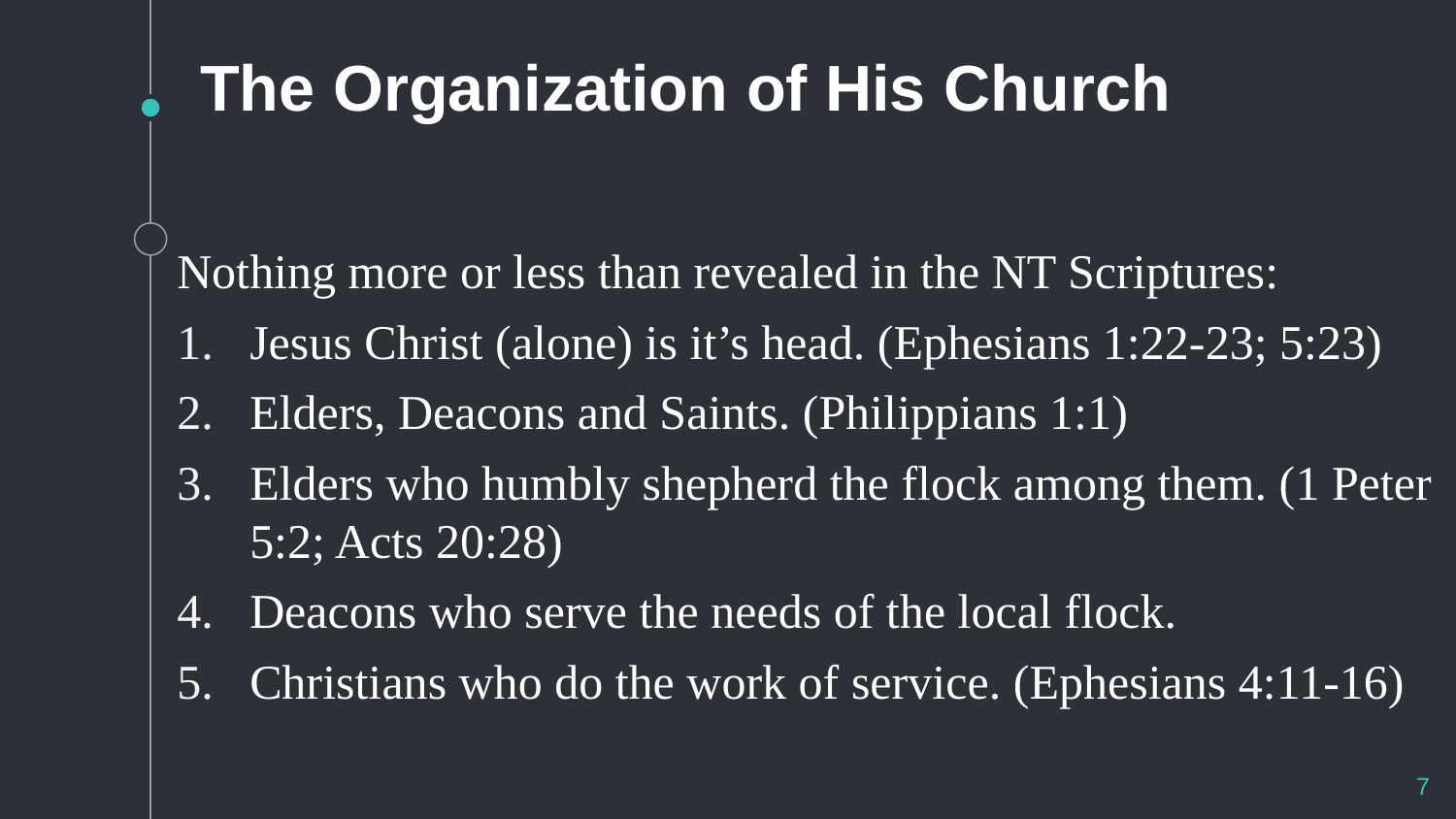

# The Organization of His Church
Nothing more or less than revealed in the NT Scriptures:
Jesus Christ (alone) is it’s head. (Ephesians 1:22-23; 5:23)
Elders, Deacons and Saints. (Philippians 1:1)
Elders who humbly shepherd the flock among them. (1 Peter 5:2; Acts 20:28)
Deacons who serve the needs of the local flock.
Christians who do the work of service. (Ephesians 4:11-16)
7